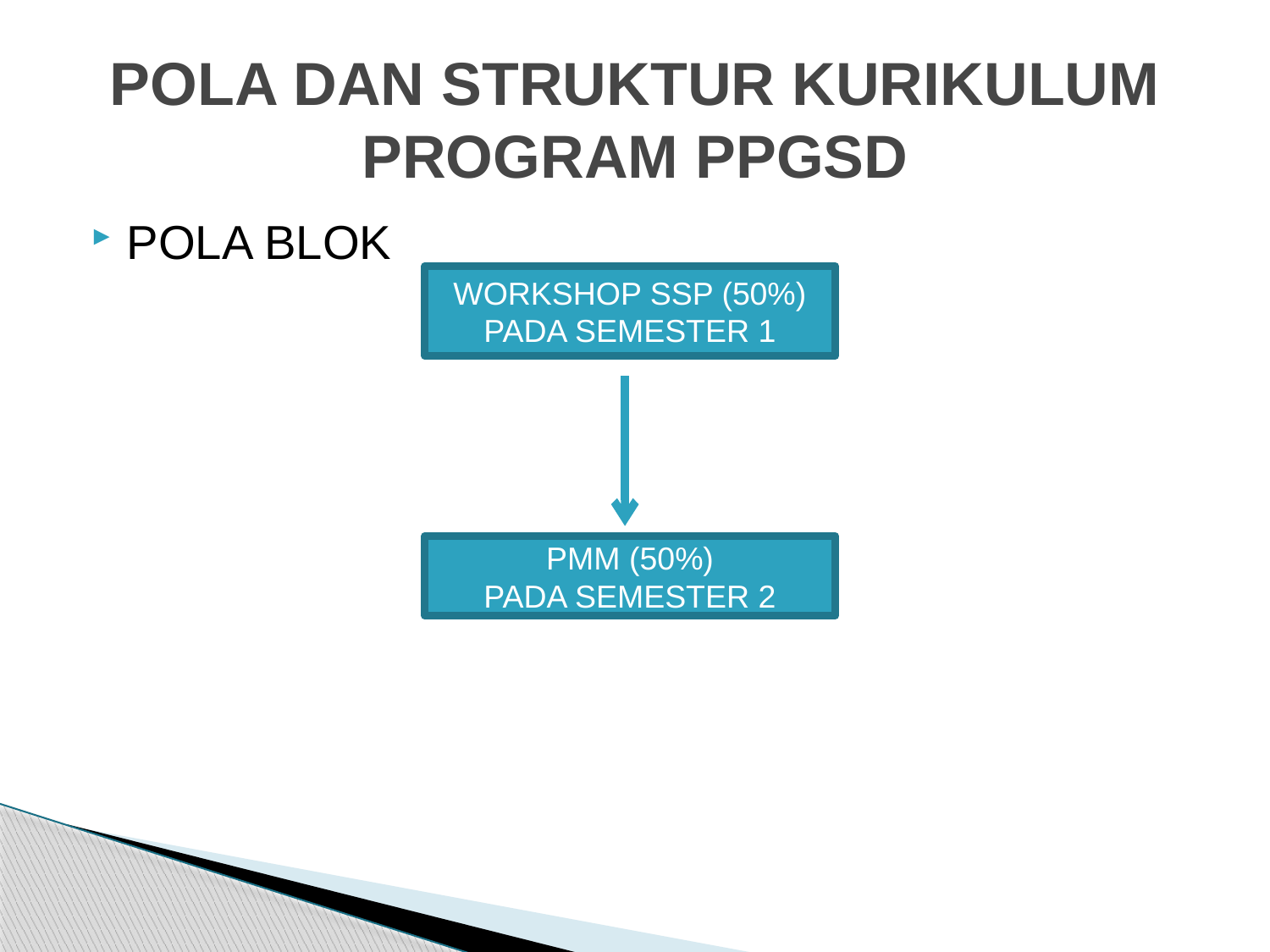

# POLA DAN STRUKTUR KURIKULUM PROGRAM PPGSD
POLA BLOK

WORKSHOP SSP (50%) PADA SEMESTER 1
PMM (50%)
PADA SEMESTER 2